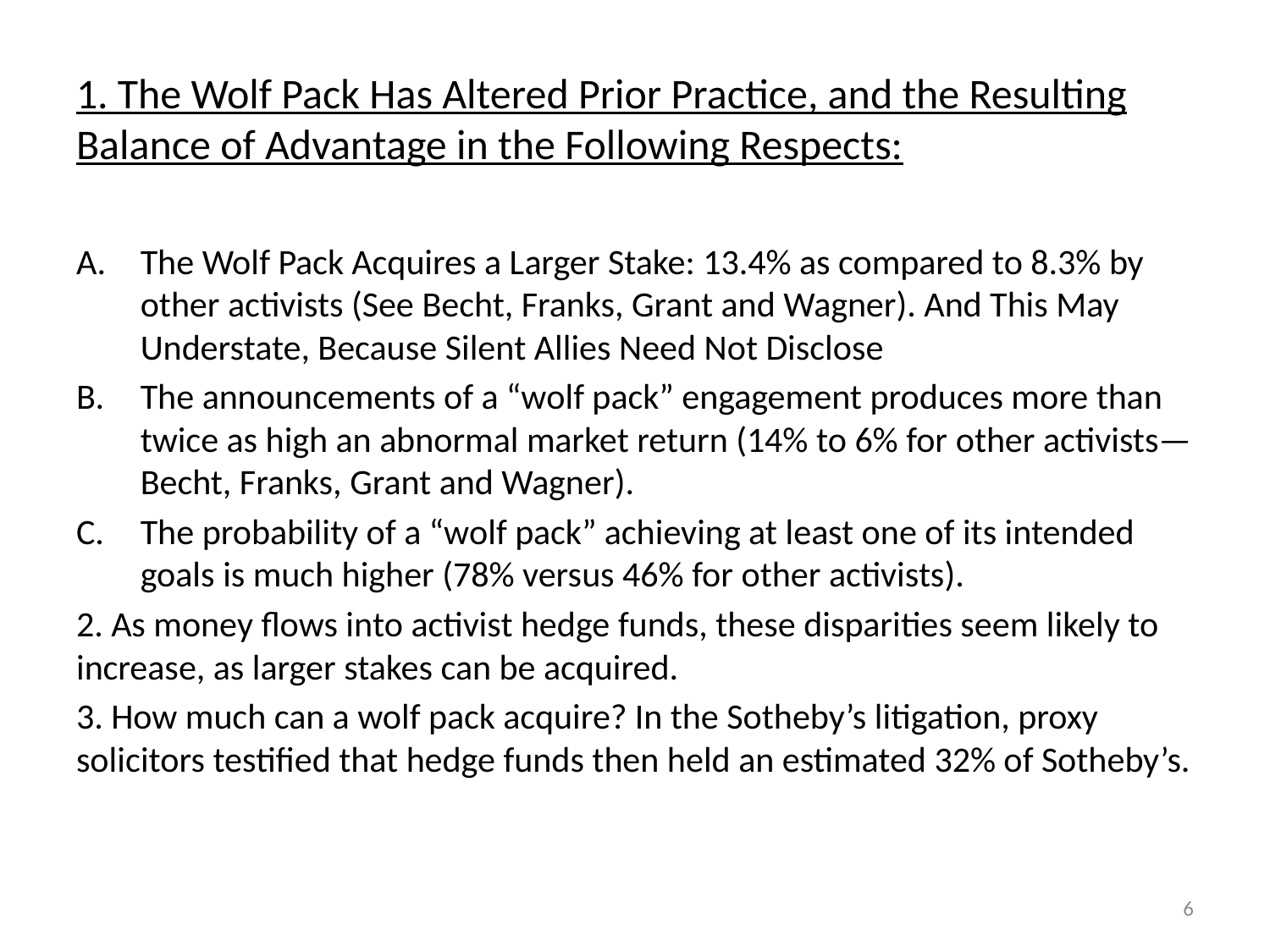

# 1. The Wolf Pack Has Altered Prior Practice, and the Resulting Balance of Advantage in the Following Respects:
The Wolf Pack Acquires a Larger Stake: 13.4% as compared to 8.3% by other activists (See Becht, Franks, Grant and Wagner). And This May Understate, Because Silent Allies Need Not Disclose
The announcements of a “wolf pack” engagement produces more than twice as high an abnormal market return (14% to 6% for other activists—Becht, Franks, Grant and Wagner).
The probability of a “wolf pack” achieving at least one of its intended goals is much higher (78% versus 46% for other activists).
2. As money flows into activist hedge funds, these disparities seem likely to increase, as larger stakes can be acquired.
3. How much can a wolf pack acquire? In the Sotheby’s litigation, proxy solicitors testified that hedge funds then held an estimated 32% of Sotheby’s.

6